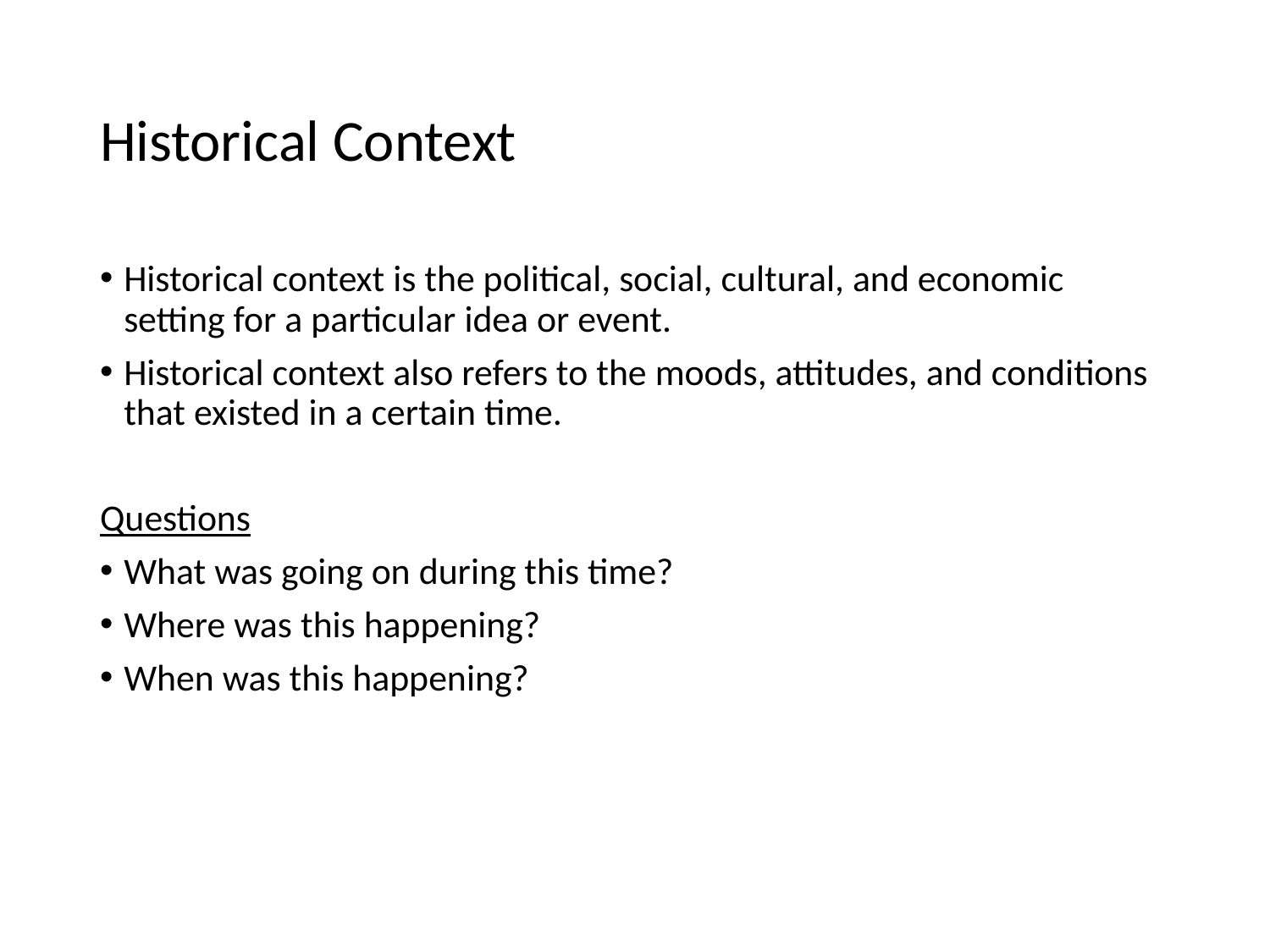

# Historical Context
Historical context is the political, social, cultural, and economic setting for a particular idea or event.
Historical context also refers to the moods, attitudes, and conditions that existed in a certain time.

Questions
What was going on during this time?
Where was this happening?
When was this happening?